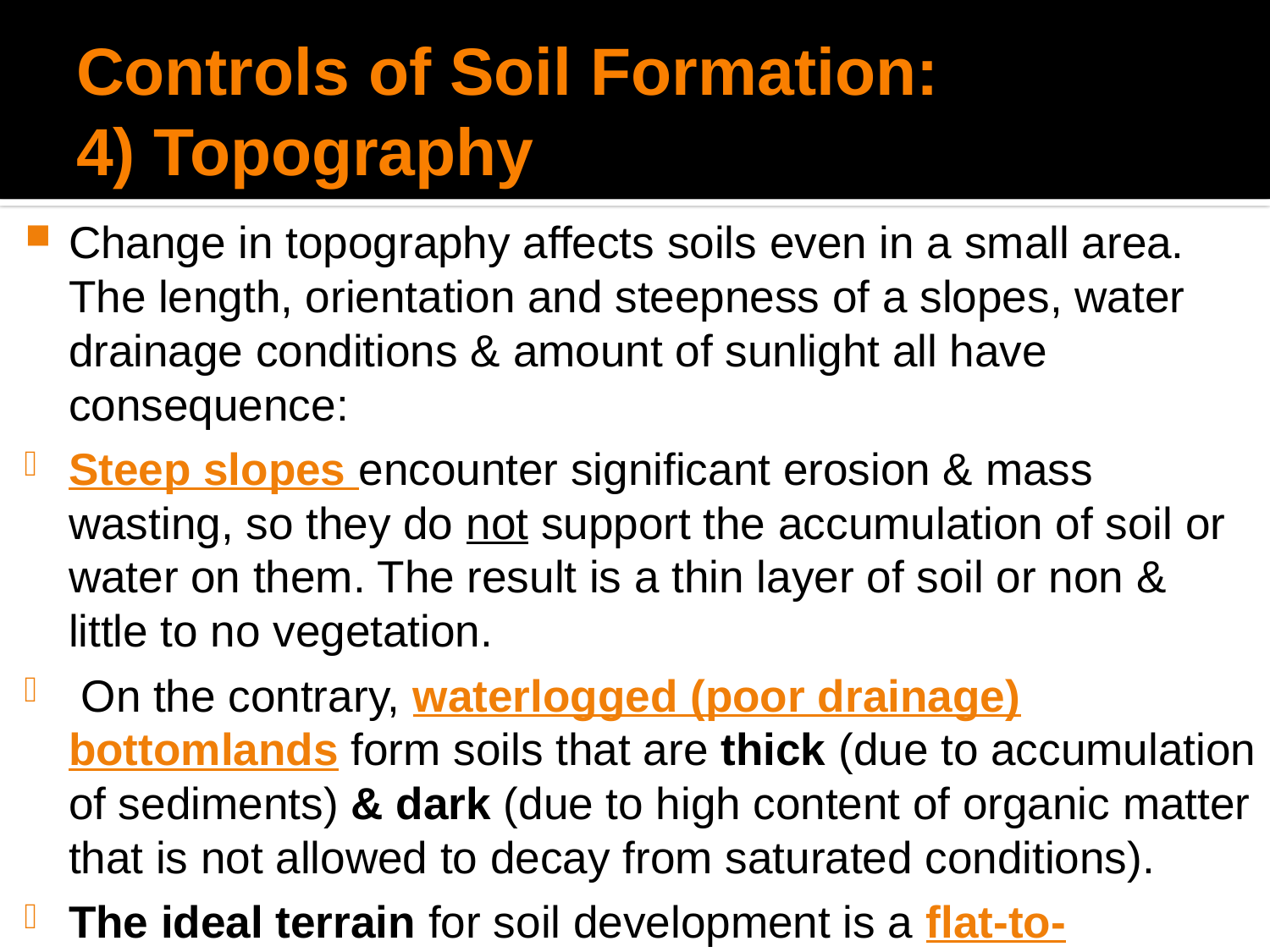

# Controls of Soil Formation: 4) Topography
Change in topography affects soils even in a small area. The length, orientation and steepness of a slopes, water drainage conditions & amount of sunlight all have consequence:
Steep slopes encounter significant erosion & mass wasting, so they do not support the accumulation of soil or water on them. The result is a thin layer of soil or non & little to no vegetation.
 On the contrary, waterlogged (poor drainage) bottomlands form soils that are thick (due to accumulation of sediments) & dark (due to high content of organic matter that is not allowed to decay from saturated conditions).
The ideal terrain for soil development is a flat-to-undulating upland surface where there is good drainage, minimum erosion, and sufficient infiltration of water into the soil.